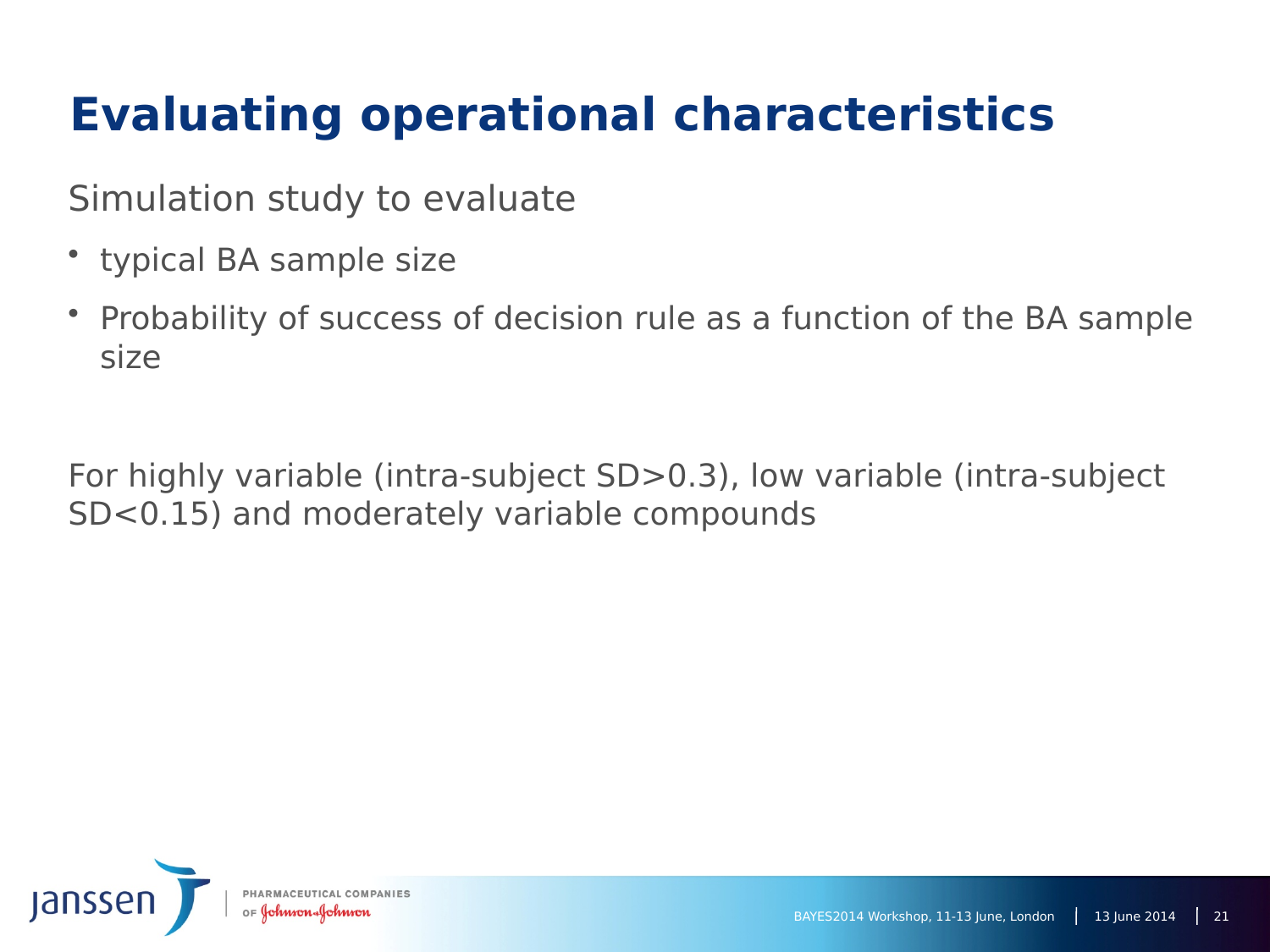

# Evaluating operational characteristics
Simulation study to evaluate
typical BA sample size
Probability of success of decision rule as a function of the BA sample size

For highly variable (intra-subject SD>0.3), low variable (intra-subject SD<0.15) and moderately variable compounds

21
BAYES2014 Workshop, 11-13 June, London
13 June 2014